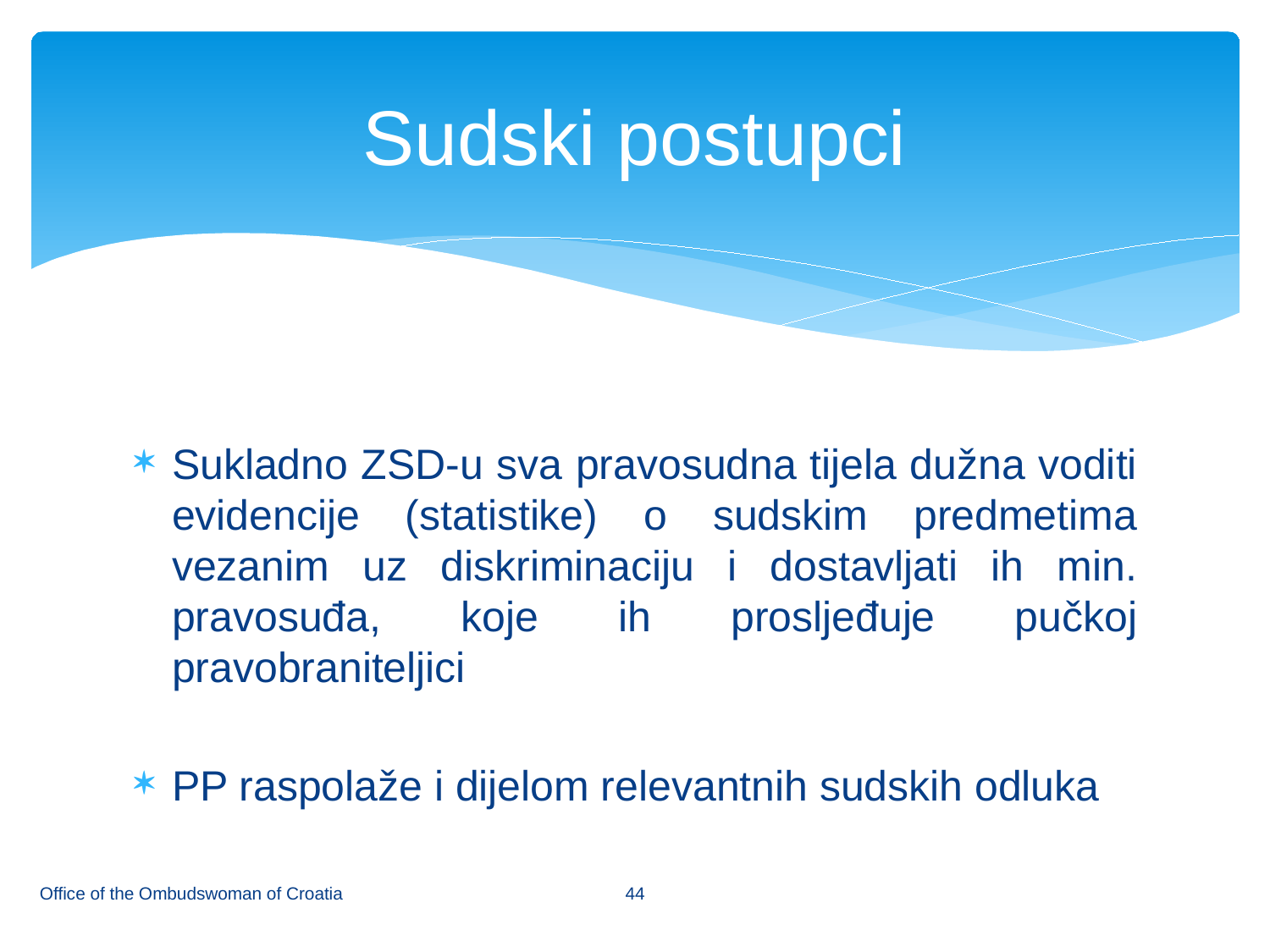

# Sudski postupci

Sukladno ZSD-u sva pravosudna tijela dužna voditi evidencije (statistike) o sudskim predmetima vezanim uz diskriminaciju i dostavljati ih min. pravosuđa, koje ih prosljeđuje pučkoj pravobraniteljici

PP raspolaže i dijelom relevantnih sudskih odluka
44
Office of the Ombudswoman of Croatia